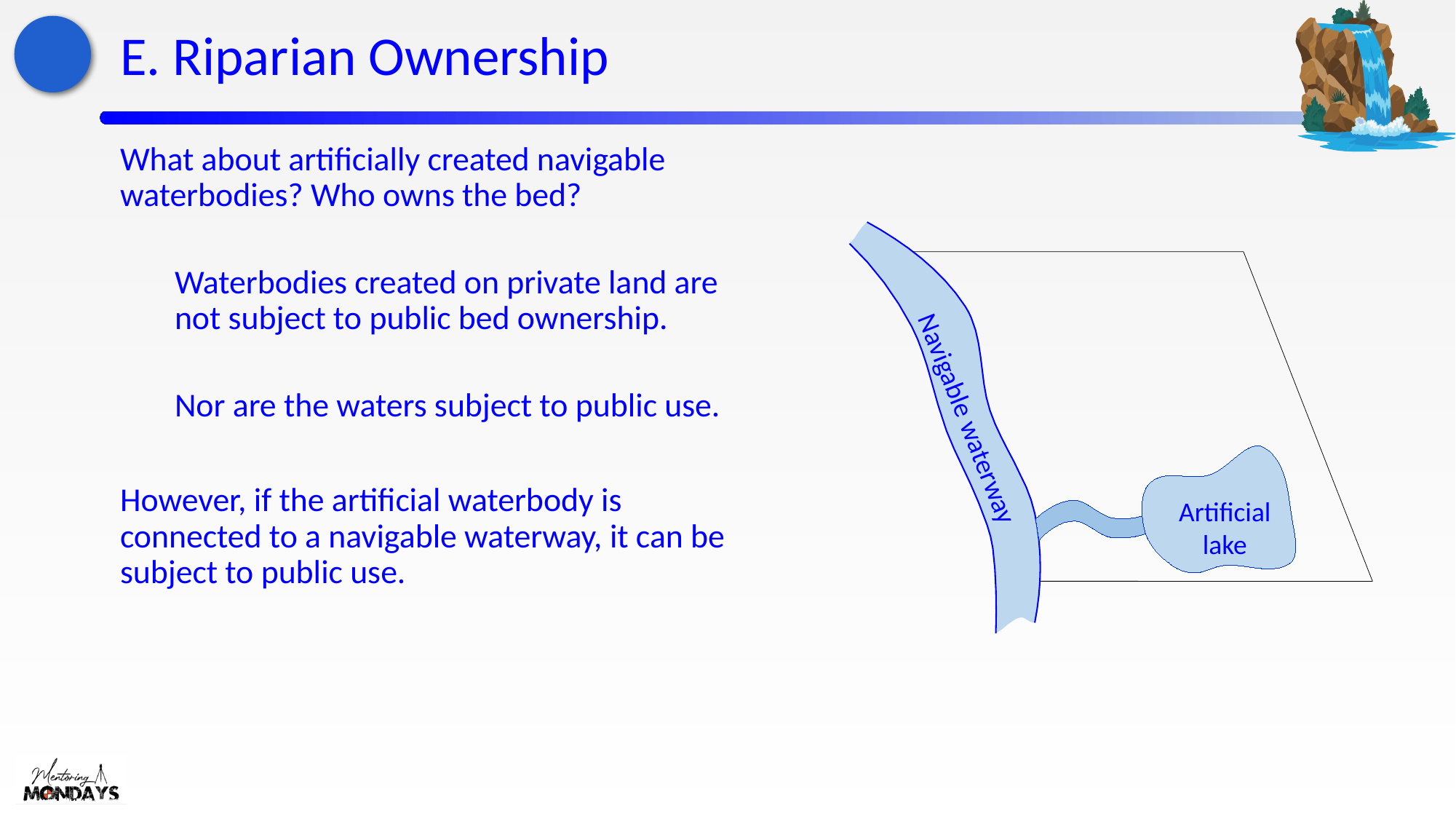

# E. Riparian Ownership
What about artificially created navigable waterbodies? Who owns the bed?

Waterbodies created on private land are not subject to public bed ownership.

Nor are the waters subject to public use.

However, if the artificial waterbody is connected to a navigable waterway, it can be subject to public use.

Navigable waterway

Artificial
lake